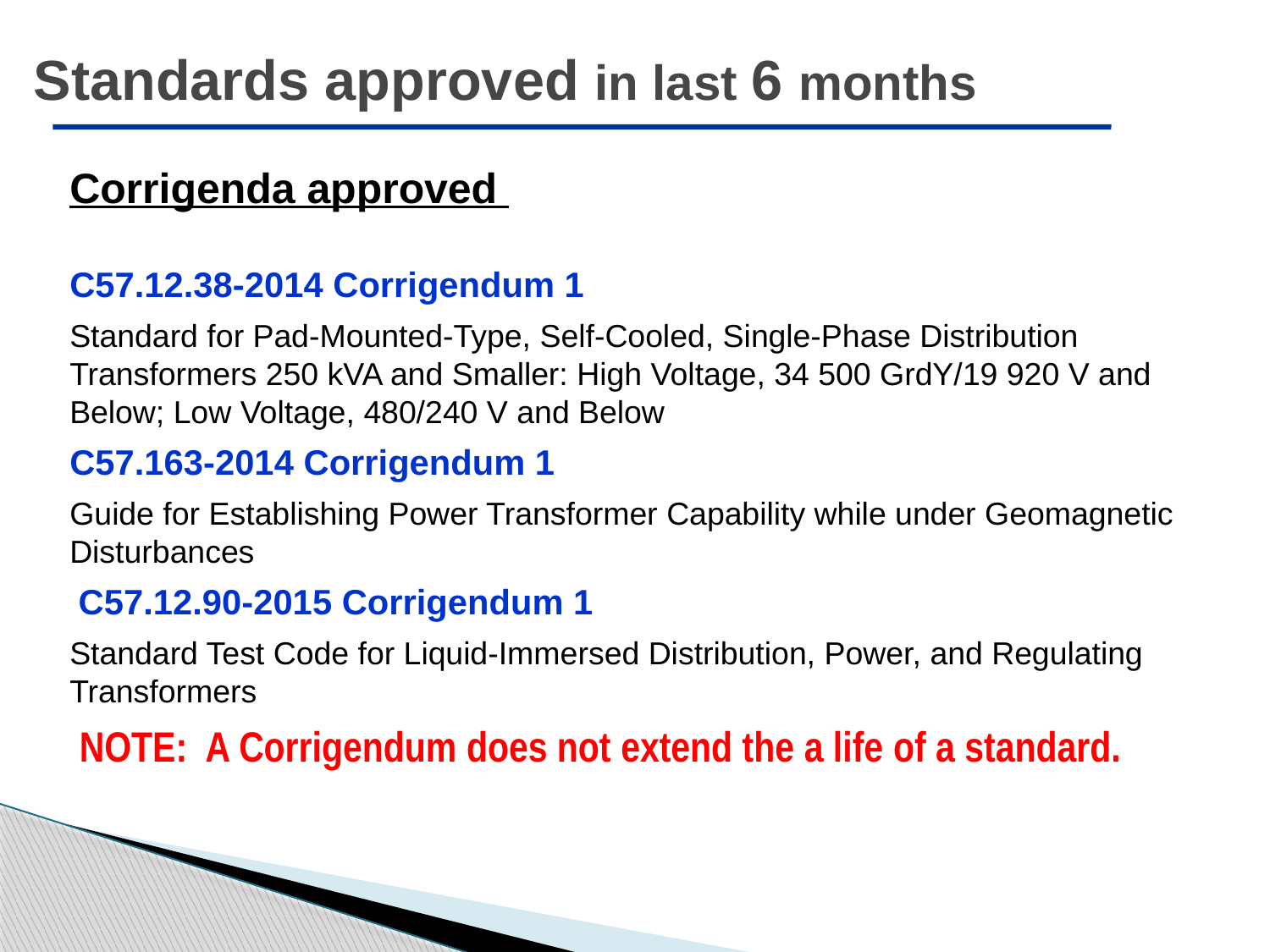

# Standards approved in last 6 months

Corrigenda approved

C57.12.38-2014 Corrigendum 1
Standard for Pad-Mounted-Type, Self-Cooled, Single-Phase Distribution Transformers 250 kVA and Smaller: High Voltage, 34 500 GrdY/19 920 V and Below; Low Voltage, 480/240 V and Below
C57.163-2014 Corrigendum 1
Guide for Establishing Power Transformer Capability while under Geomagnetic Disturbances
 C57.12.90-2015 Corrigendum 1
Standard Test Code for Liquid-Immersed Distribution, Power, and Regulating Transformers
 NOTE:  A Corrigendum does not extend the a life of a standard.